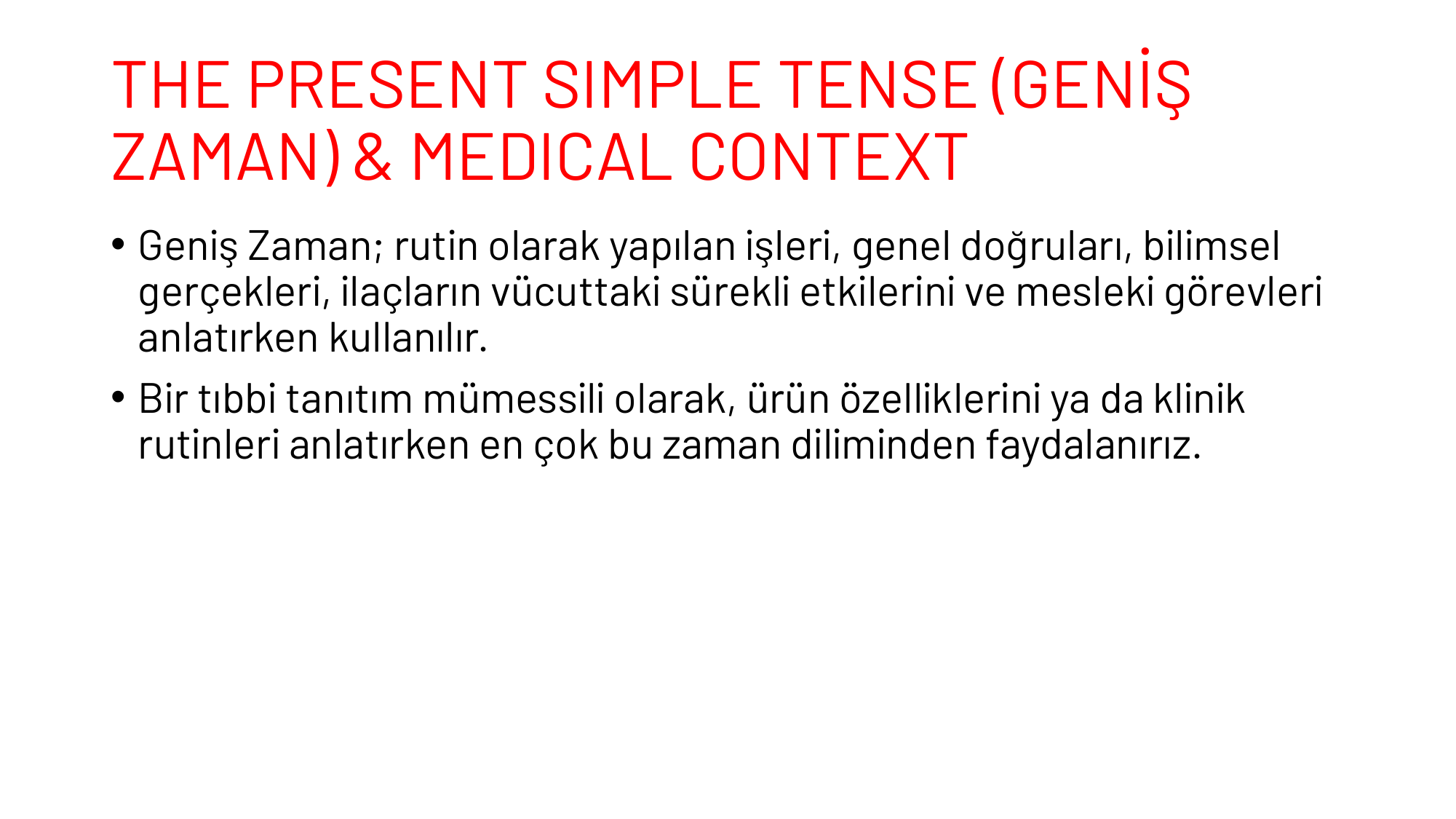

# THE PRESENT SIMPLE TENSE (GENİŞ ZAMAN) & MEDICAL CONTEXT
Geniş Zaman; rutin olarak yapılan işleri, genel doğruları, bilimsel gerçekleri, ilaçların vücuttaki sürekli etkilerini ve mesleki görevleri anlatırken kullanılır.
Bir tıbbi tanıtım mümessili olarak, ürün özelliklerini ya da klinik rutinleri anlatırken en çok bu zaman diliminden faydalanırız.